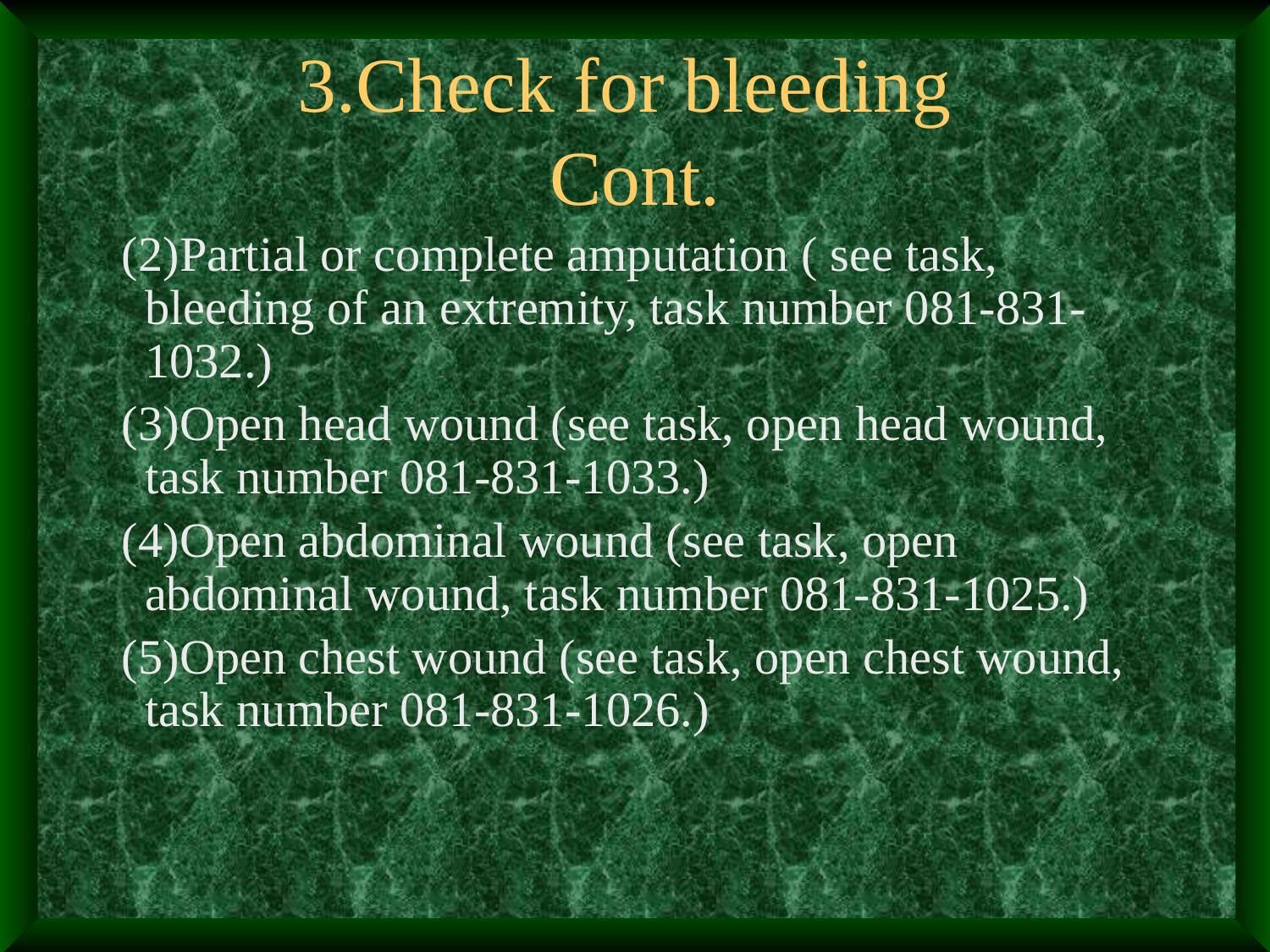

# 3.Check for bleeding Cont.
  (2)Partial or complete amputation ( see task, bleeding of an extremity, task number 081-831-1032.)
  (3)Open head wound (see task, open head wound, task number 081-831-1033.)
  (4)Open abdominal wound (see task, open abdominal wound, task number 081-831-1025.)
  (5)Open chest wound (see task, open chest wound, task number 081-831-1026.)